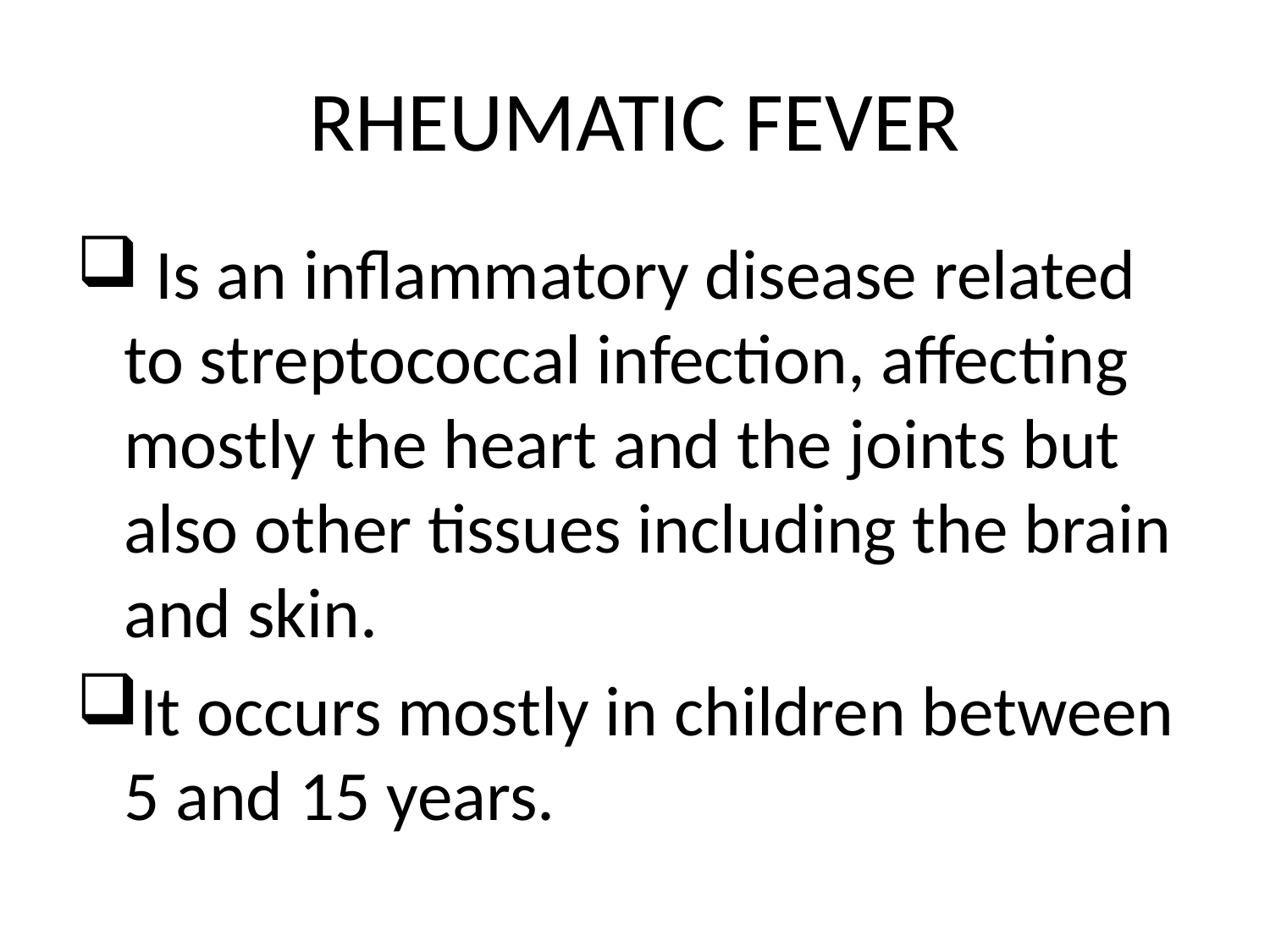

# RHEUMATIC FEVER
 Is an inflammatory disease related to streptococcal infection, affecting mostly the heart and the joints but also other tissues including the brain and skin.
It occurs mostly in children between 5 and 15 years.